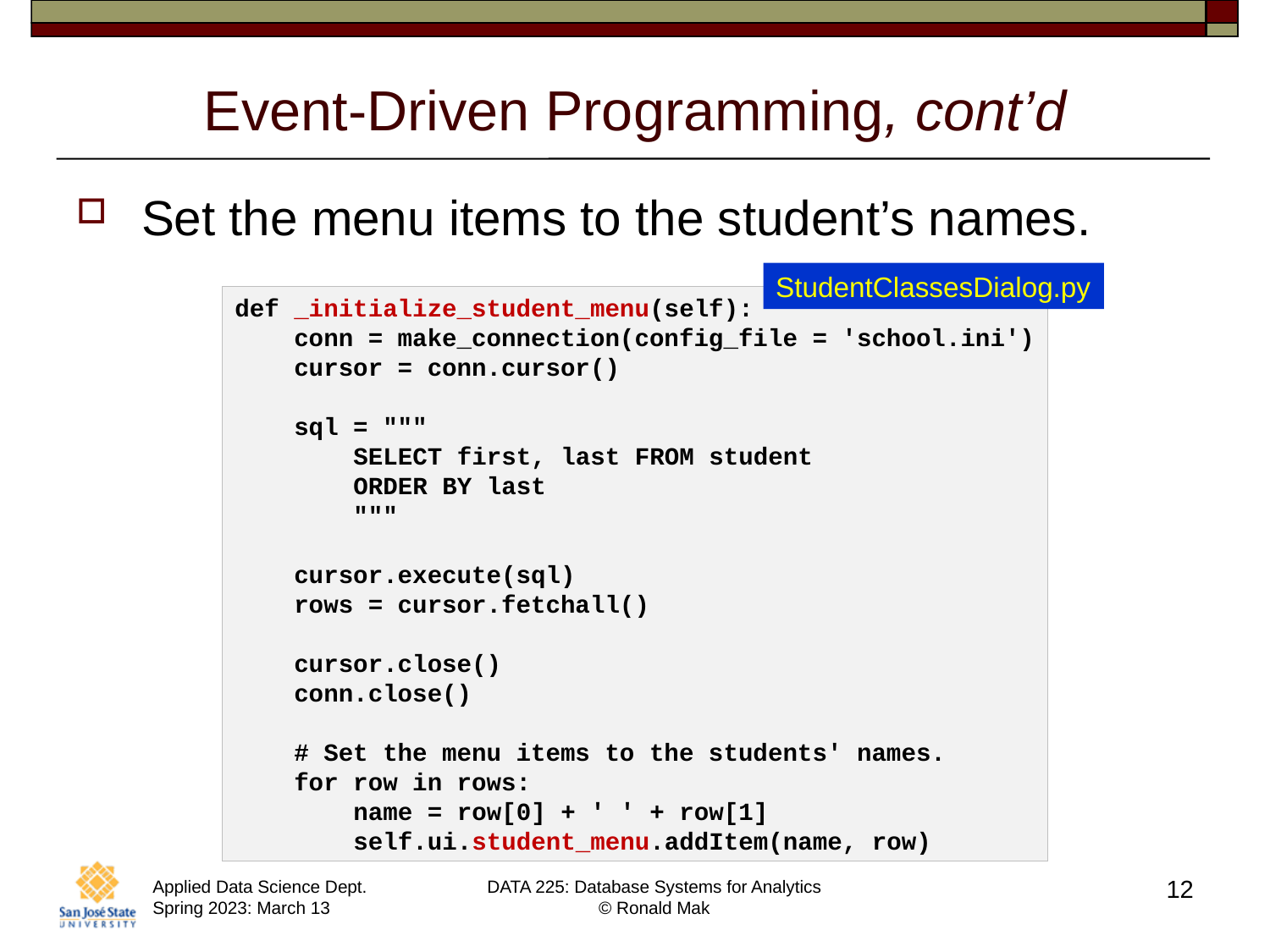

# Event-Driven Programming, cont’d
Set the menu items to the student’s names.
StudentClassesDialog.py
def _initialize_student_menu(self):
    conn = make_connection(config_file = 'school.ini')
    cursor = conn.cursor()

    sql = """
        SELECT first, last FROM student
        ORDER BY last
        """

    cursor.execute(sql)
    rows = cursor.fetchall()

    cursor.close()
    conn.close()

    # Set the menu items to the students' names.
    for row in rows:
        name = row[0] + ' ' + row[1]
        self.ui.student_menu.addItem(name, row)
12